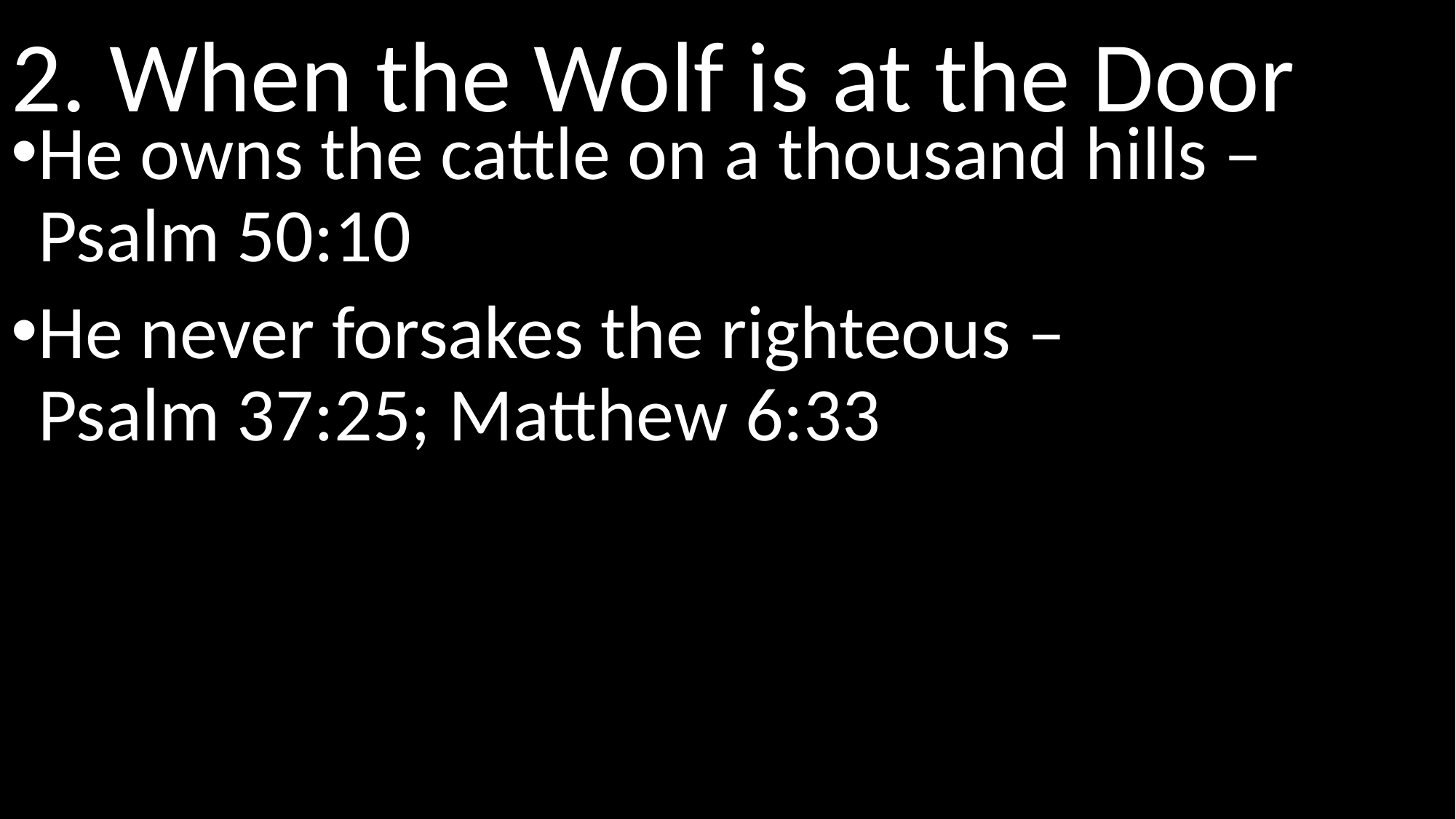

# 2. When the Wolf is at the Door
He owns the cattle on a thousand hills – Psalm 50:10
He never forsakes the righteous –
Psalm 37:25; Matthew 6:33